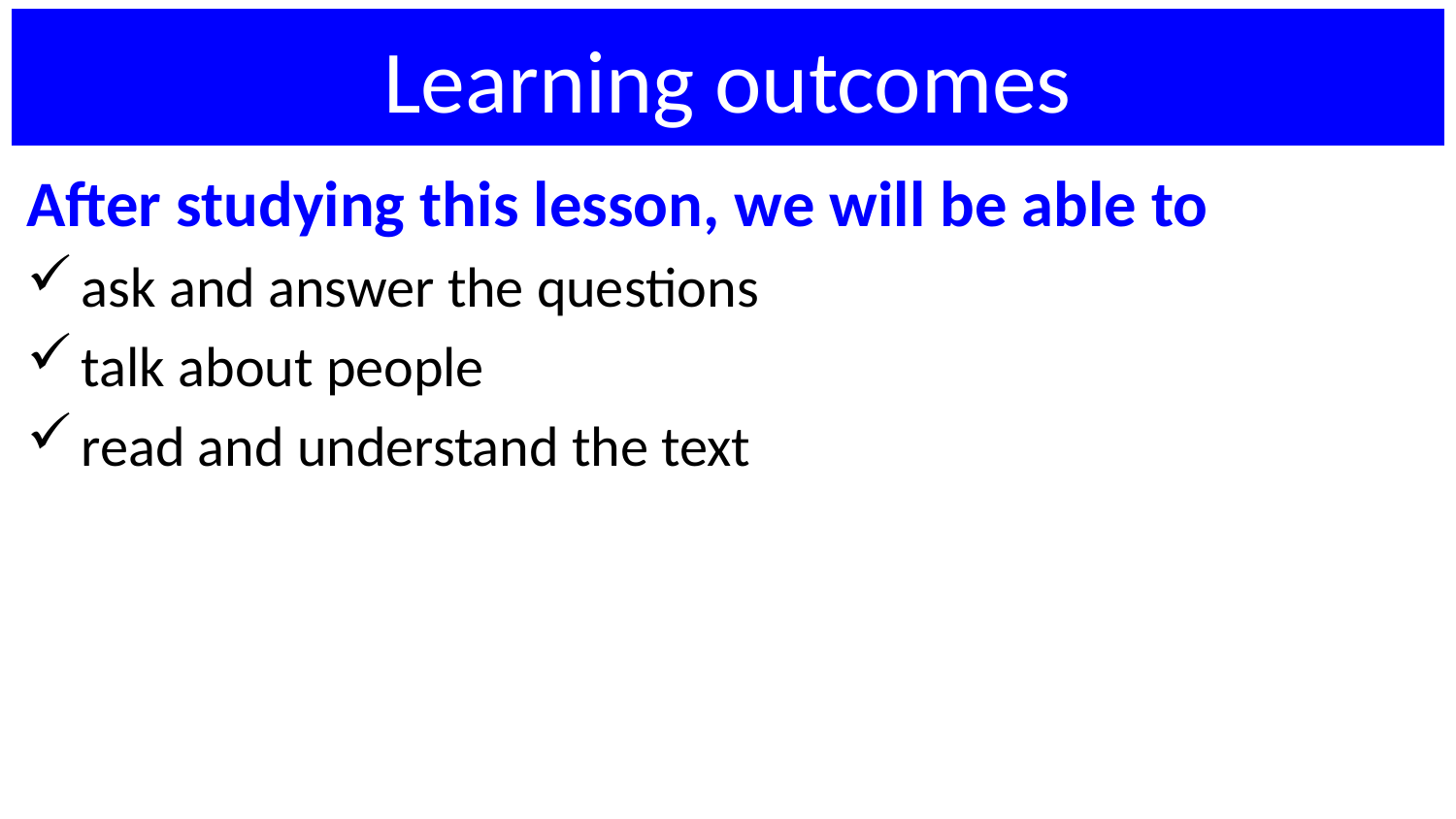

# Learning outcomes
After studying this lesson, we will be able to
ask and answer the questions
talk about people
read and understand the text